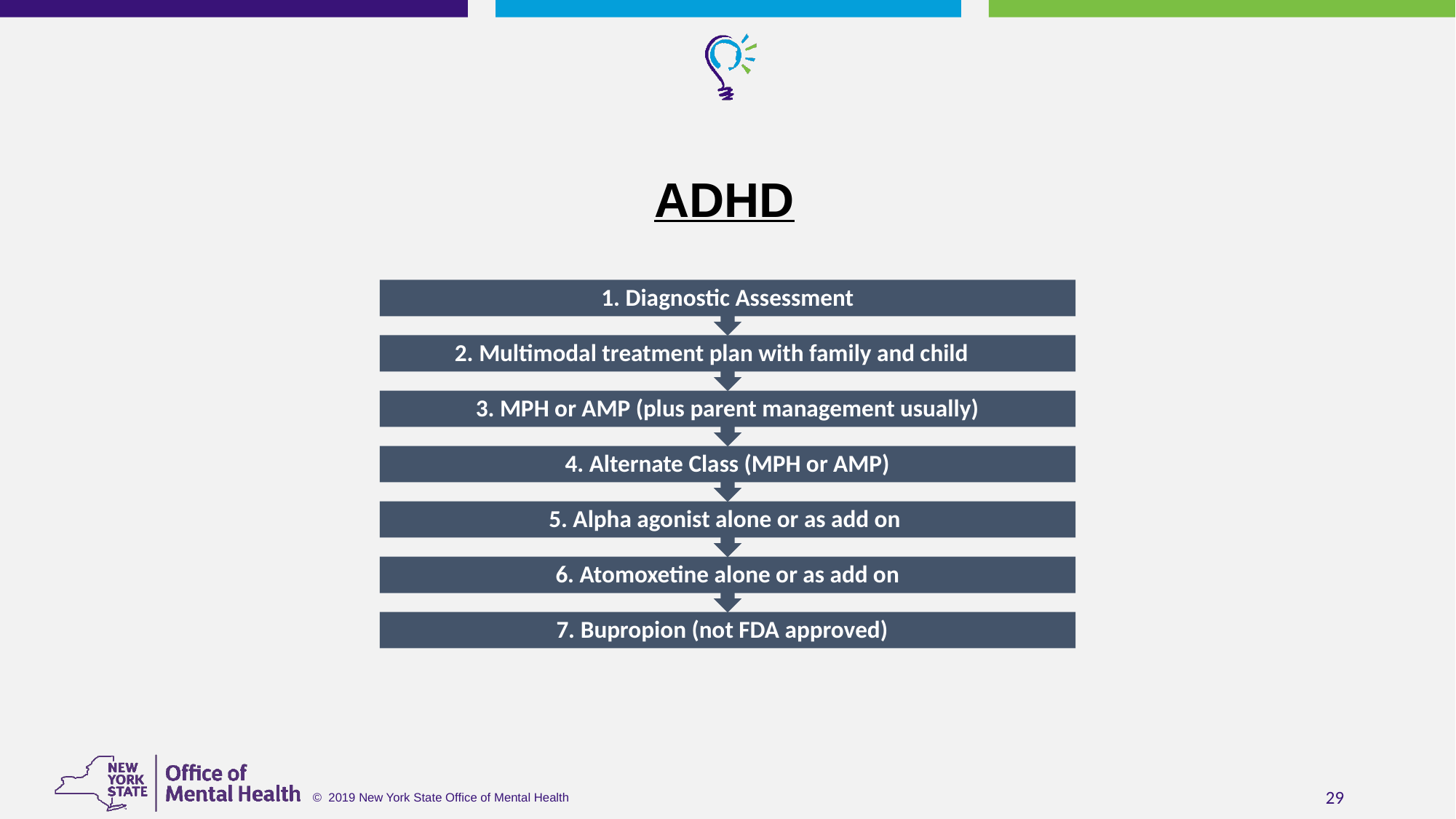

# ADHD
7. Bupropion (not FDA approved)
6. Atomoxetine alone or as add on
5. Alpha agonist alone or as add on
4. Alternate Class (MPH or AMP)
3. MPH or AMP (plus parent management usually)
2. Multimodal treatment plan with family and child
1. Diagnostic Assessment